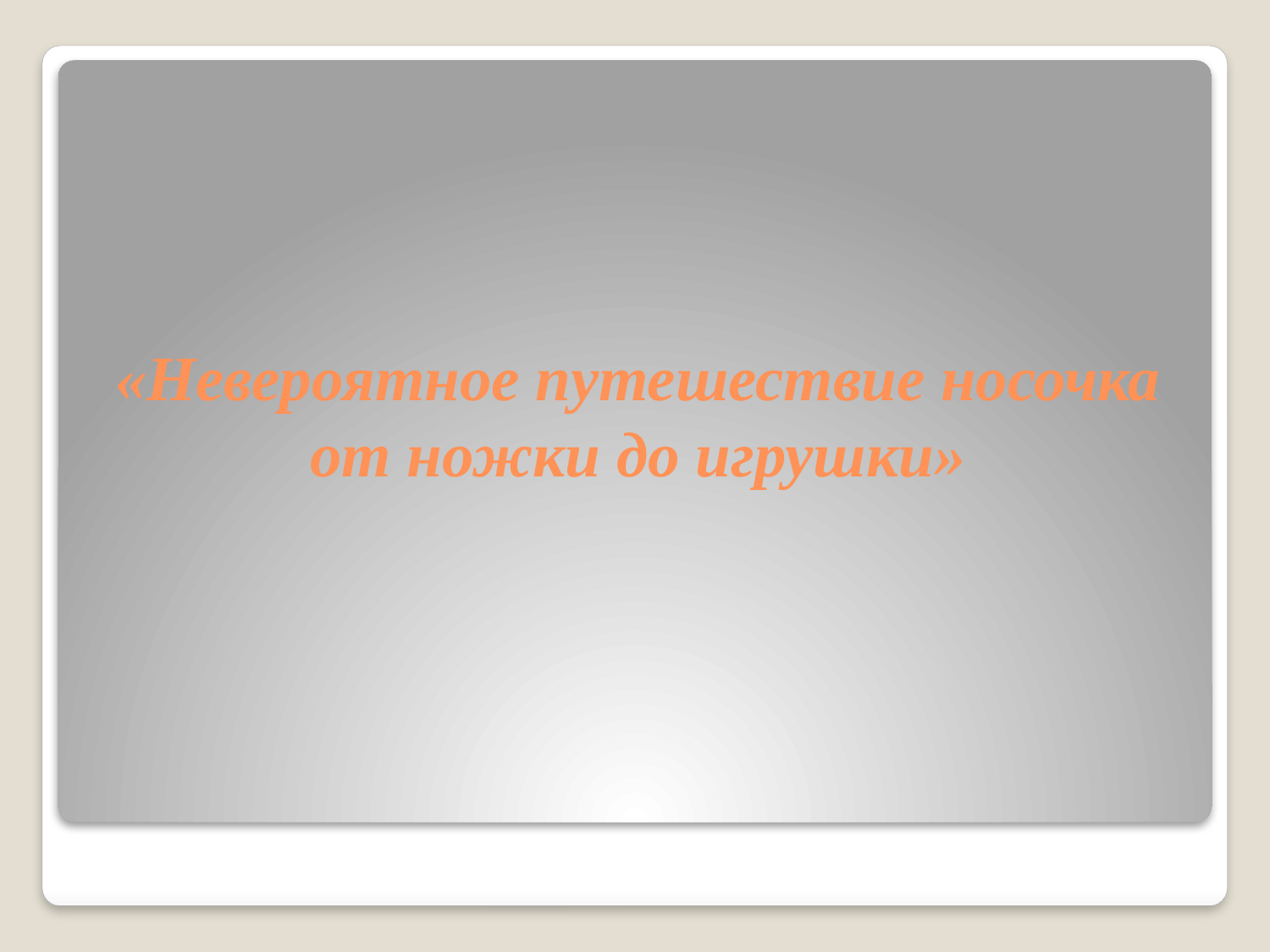

# «Невероятное путешествие носочка от ножки до игрушки»